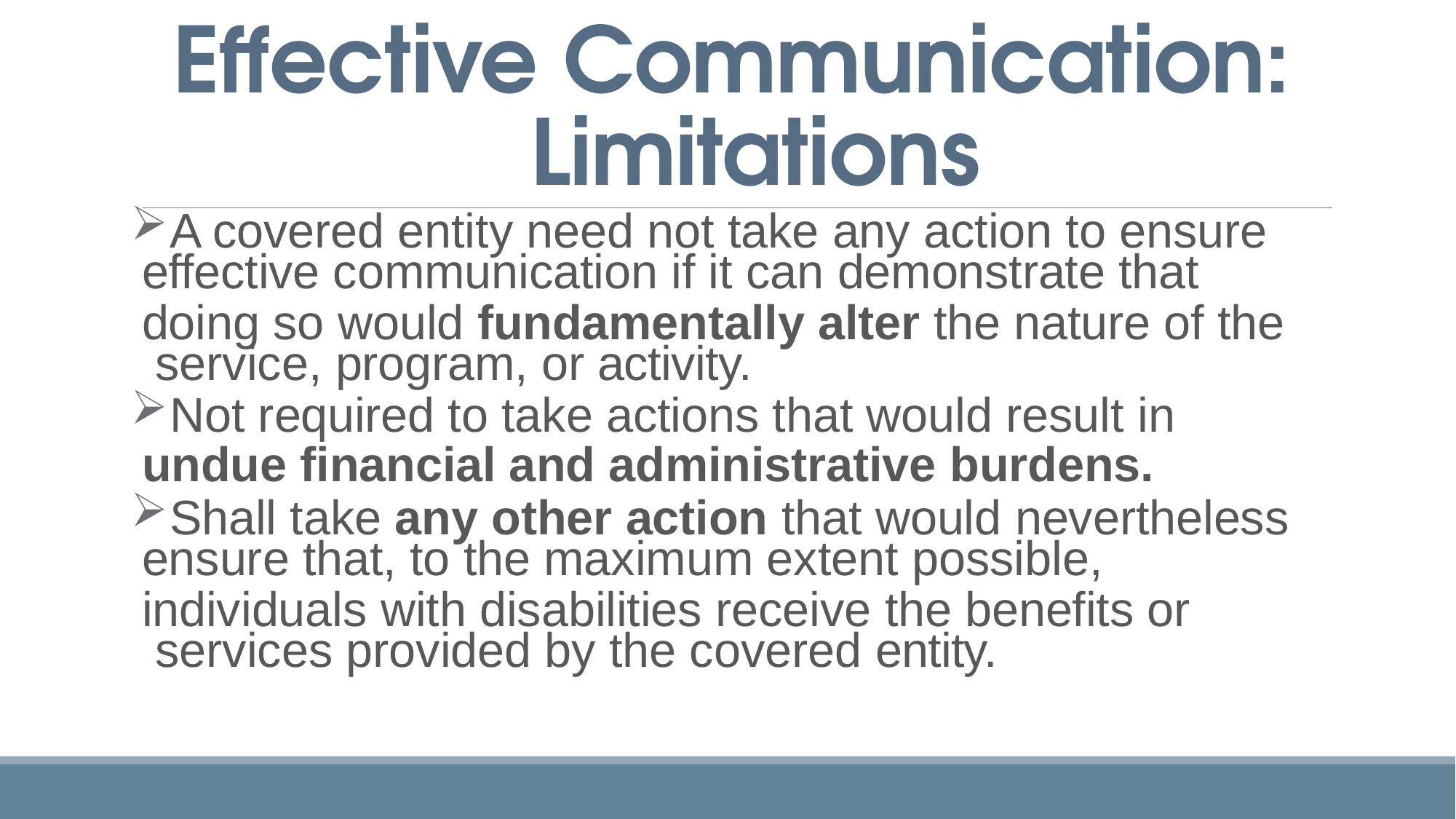

# Effective Communication:  Limitations
A covered entity need not take any action to ensure
effective communication if it can demonstrate that
doing so would fundamentally alter the nature of the  service, program, or activity.
Not required to take actions that would result in
undue financial and administrative burdens.
Shall take any other action that would nevertheless
ensure that, to the maximum extent possible,
individuals with disabilities receive the benefits or  services provided by the covered entity.